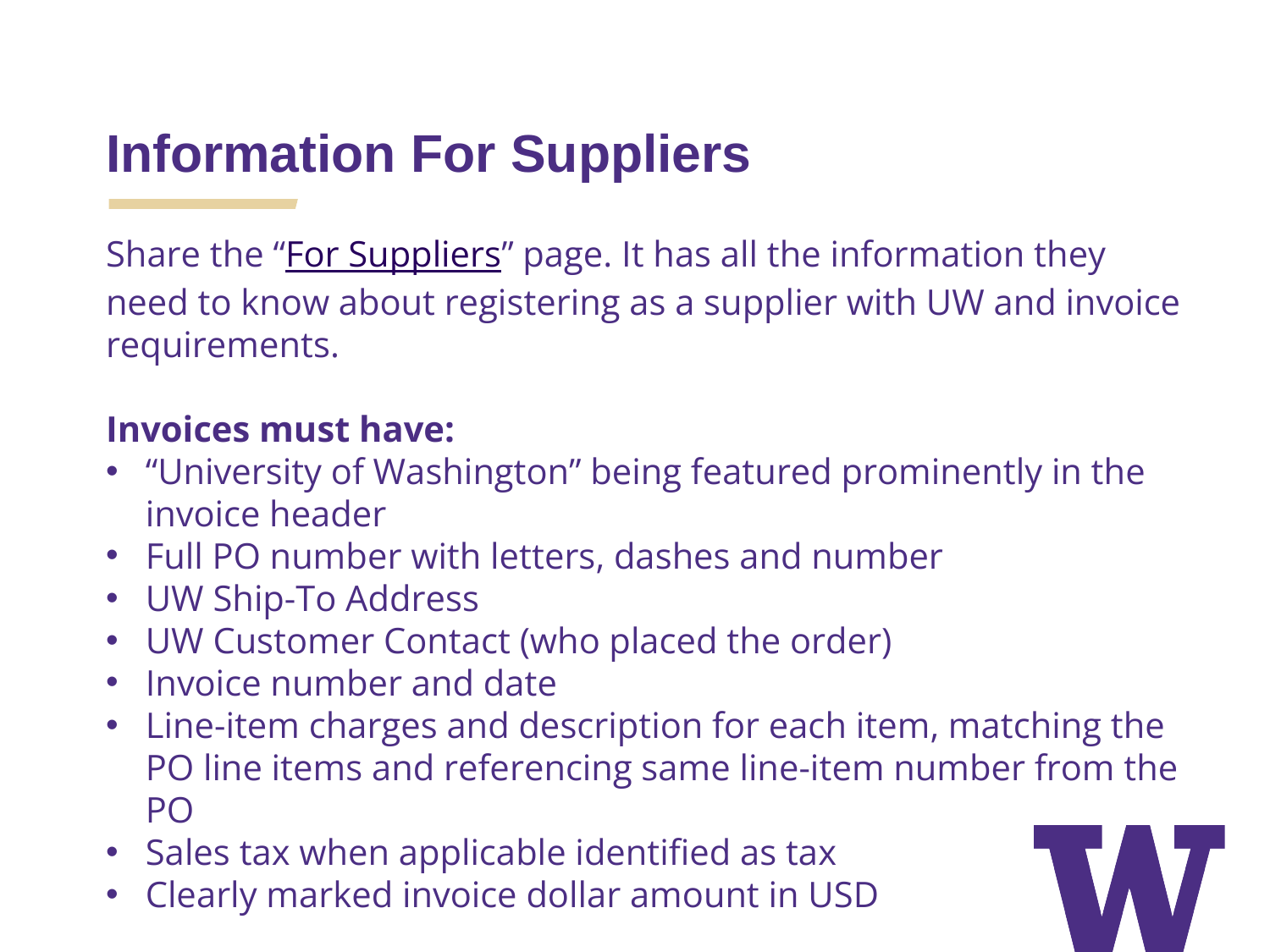

# Information For Suppliers
Share the “For Suppliers” page. It has all the information they need to know about registering as a supplier with UW and invoice requirements.

Invoices must have:
“University of Washington” being featured prominently in the invoice header
Full PO number with letters, dashes and number
UW Ship-To Address
UW Customer Contact (who placed the order)
Invoice number and date
Line-item charges and description for each item, matching the PO line items and referencing same line-item number from the PO
Sales tax when applicable identified as tax
Clearly marked invoice dollar amount in USD